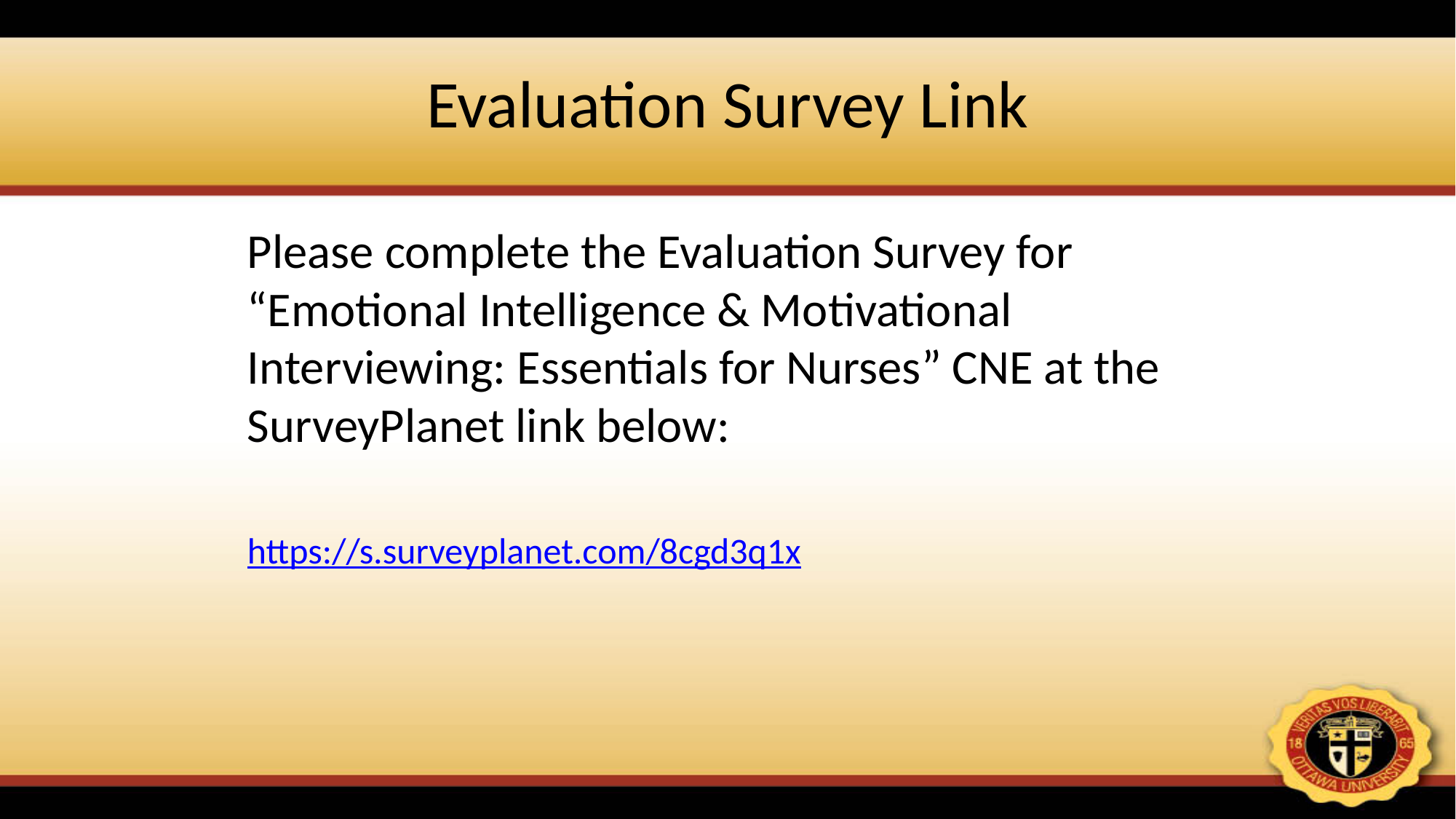

# Evaluation Survey Link
Please complete the Evaluation Survey for “Emotional Intelligence & Motivational Interviewing: Essentials for Nurses” CNE at the SurveyPlanet link below:

https://s.surveyplanet.com/8cgd3q1x